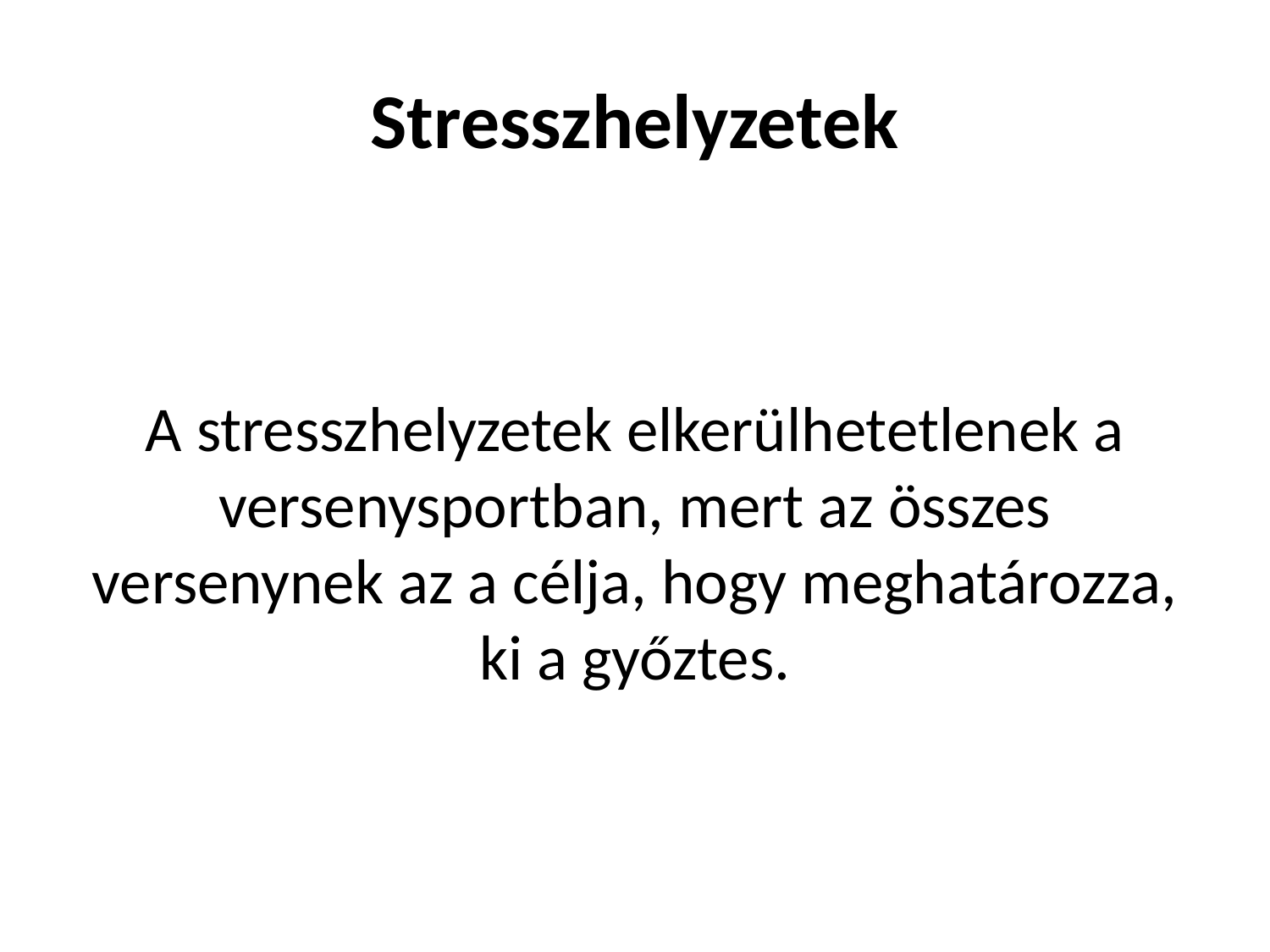

# Stresszhelyzetek

A stresszhelyzetek elkerülhetetlenek a versenysportban, mert az összes versenynek az a célja, hogy meghatározza, ki a győztes.